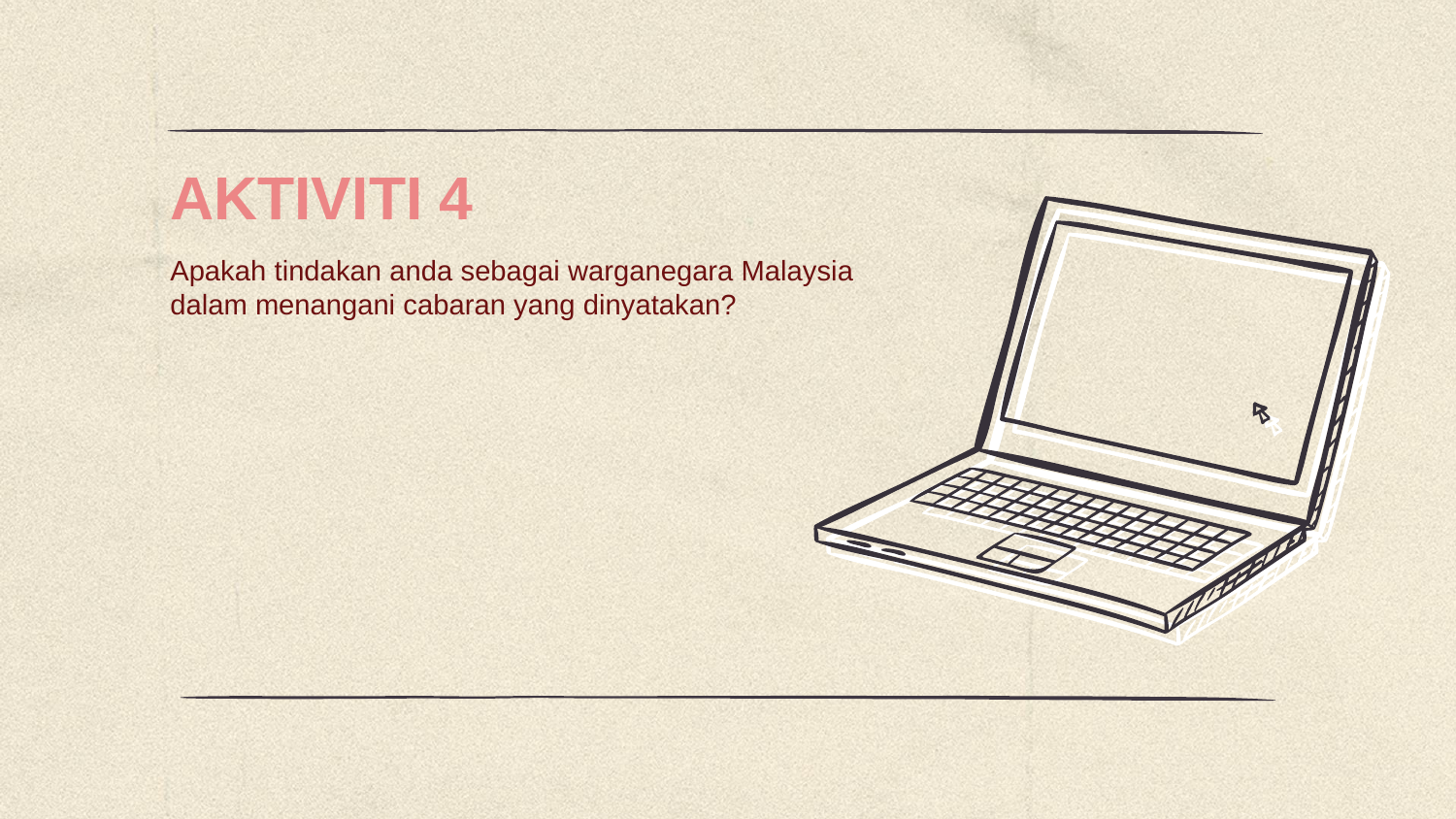

# AKTIVITI 4

Apakah tindakan anda sebagai warganegara Malaysia dalam menangani cabaran yang dinyatakan?